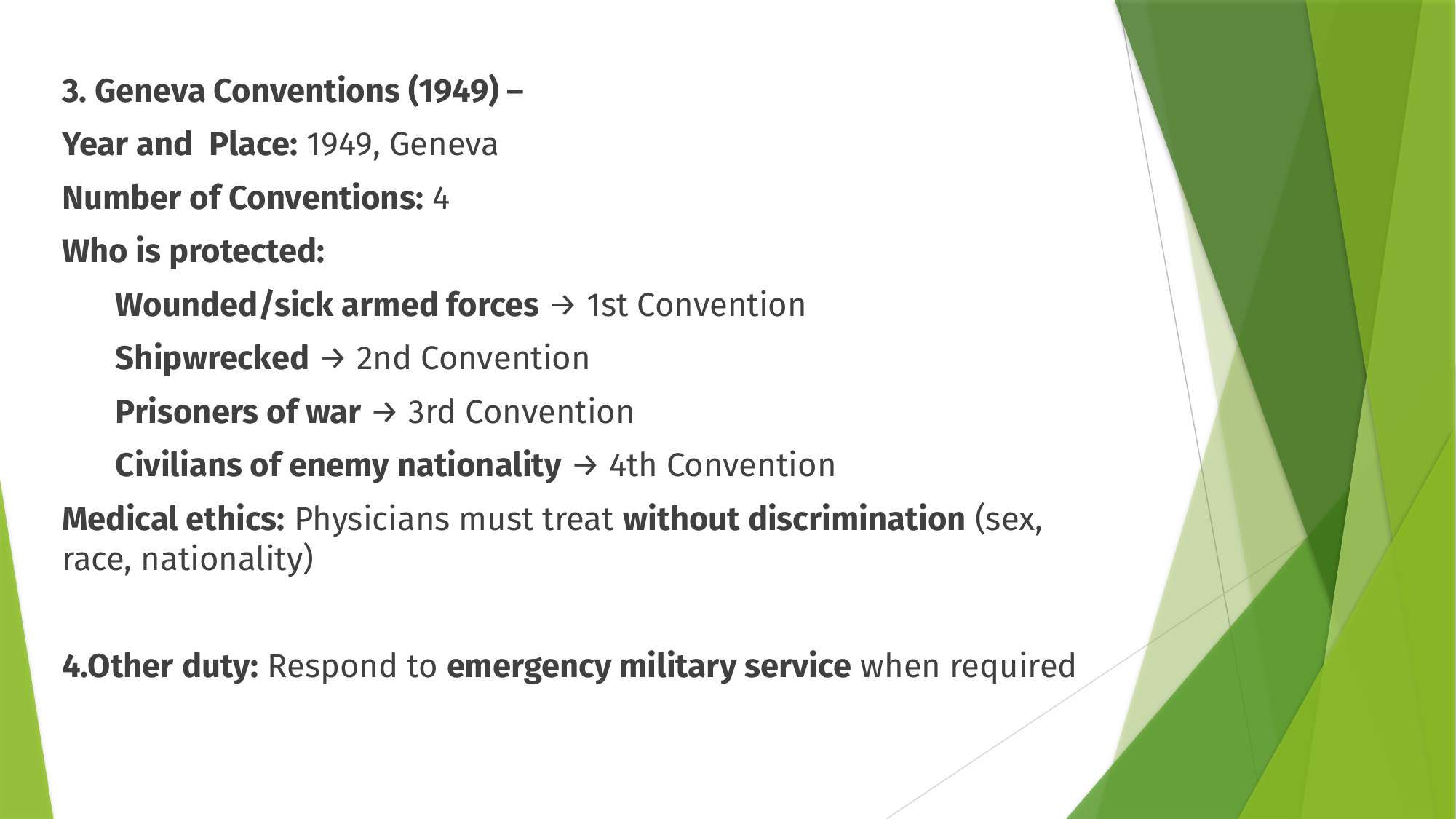

3. Geneva Conventions (1949) –
Year and  Place: 1949, Geneva
Number of Conventions: 4
Who is protected:
Wounded/sick armed forces → 1st Convention
Shipwrecked → 2nd Convention
Prisoners of war → 3rd Convention
Civilians of enemy nationality → 4th Convention
Medical ethics: Physicians must treat without discrimination (sex, race, nationality)

4.Other duty: Respond to emergency military service when required